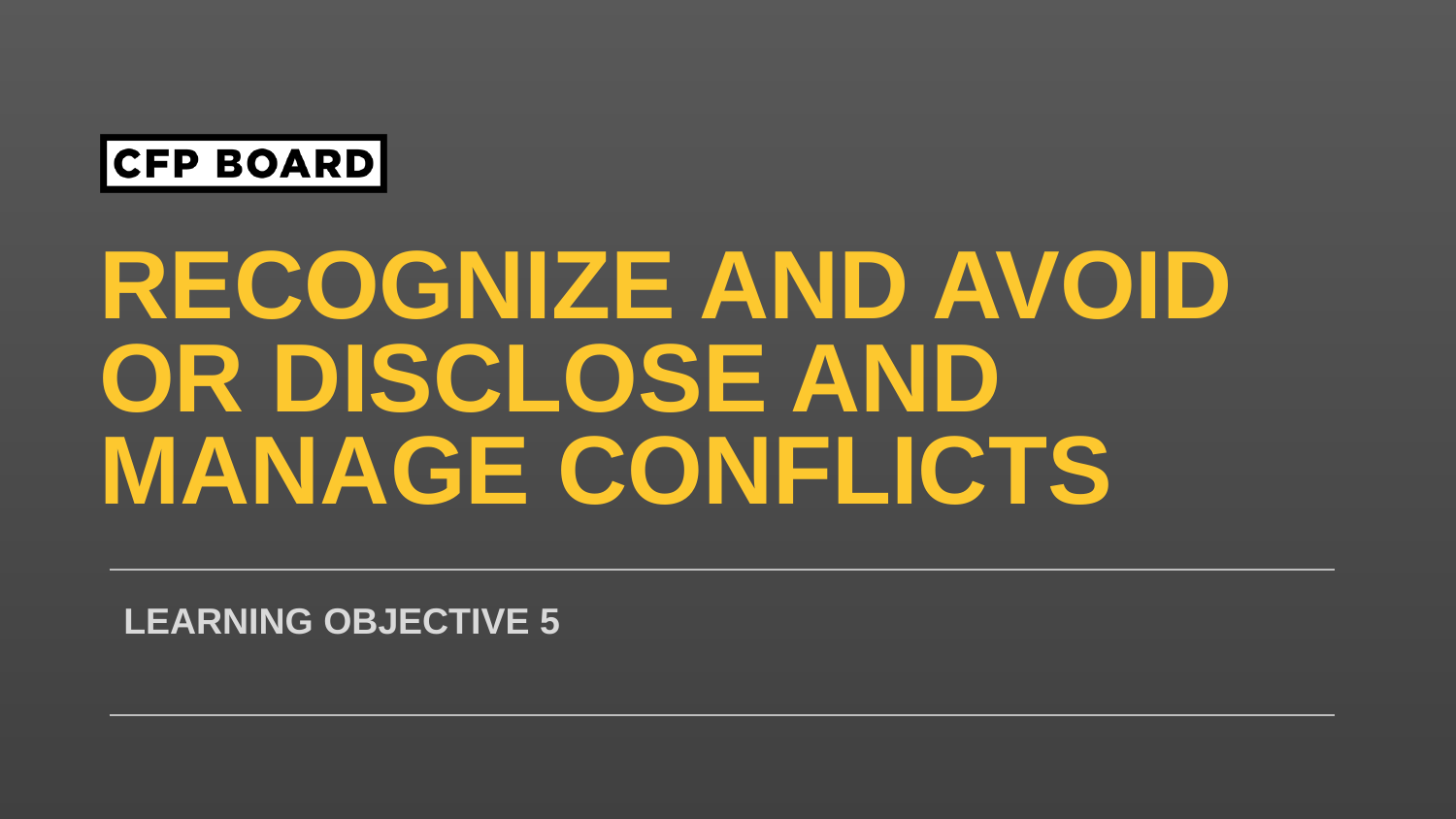

Recognize and avoid or disclose and manage conflicts
Learning objective 5